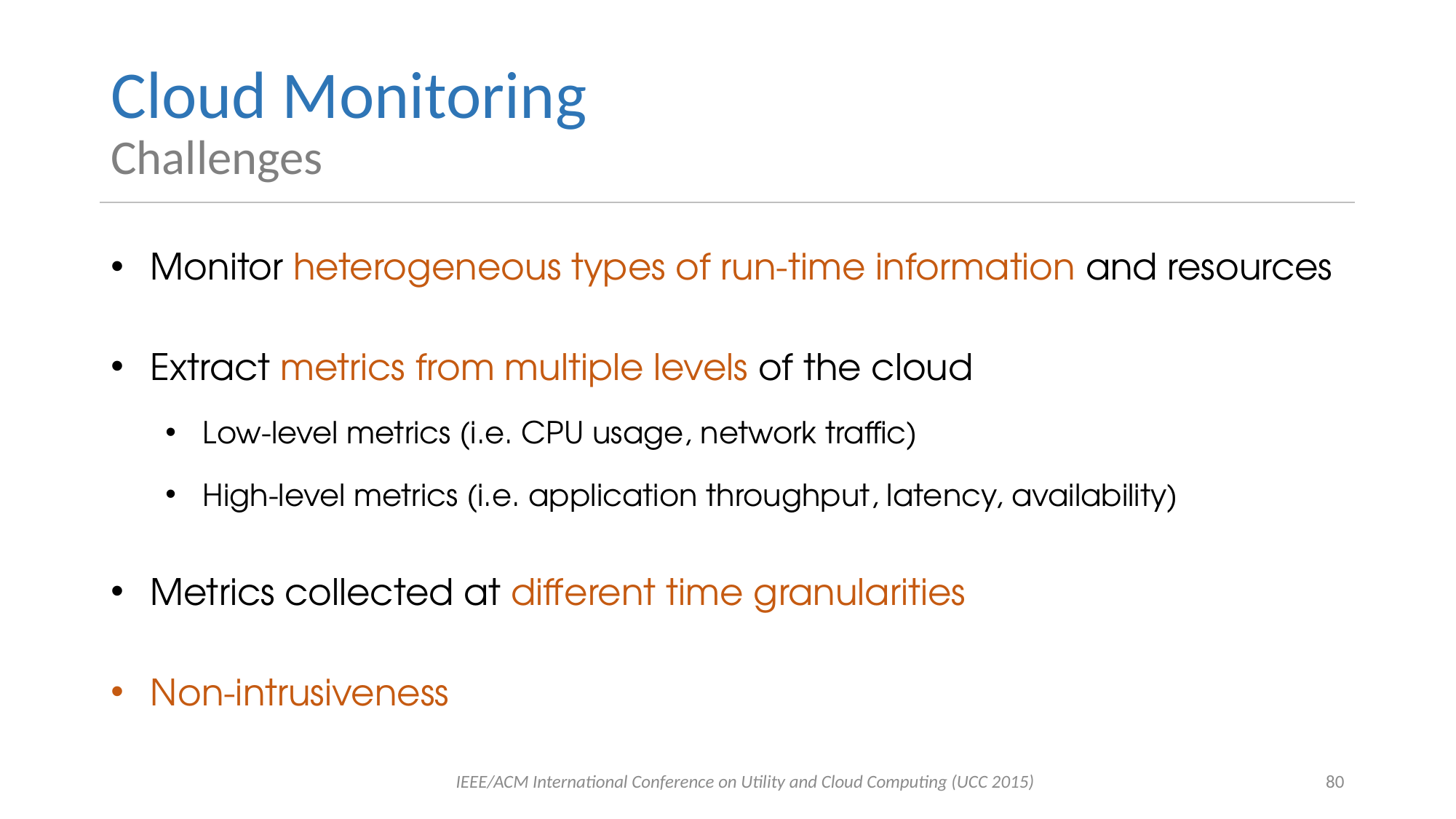

# Cloud Monitoring Challenges
Monitor heterogeneous types of run-time information and resources
Extract metrics from multiple levels of the cloud
Low-level metrics (i.e. CPU usage, network traffic)
High-level metrics (i.e. application throughput, latency, availability)
Metrics collected at different time granularities
Non-intrusiveness
IEEE/ACM International Conference on Utility and Cloud Computing (UCC 2015)
80